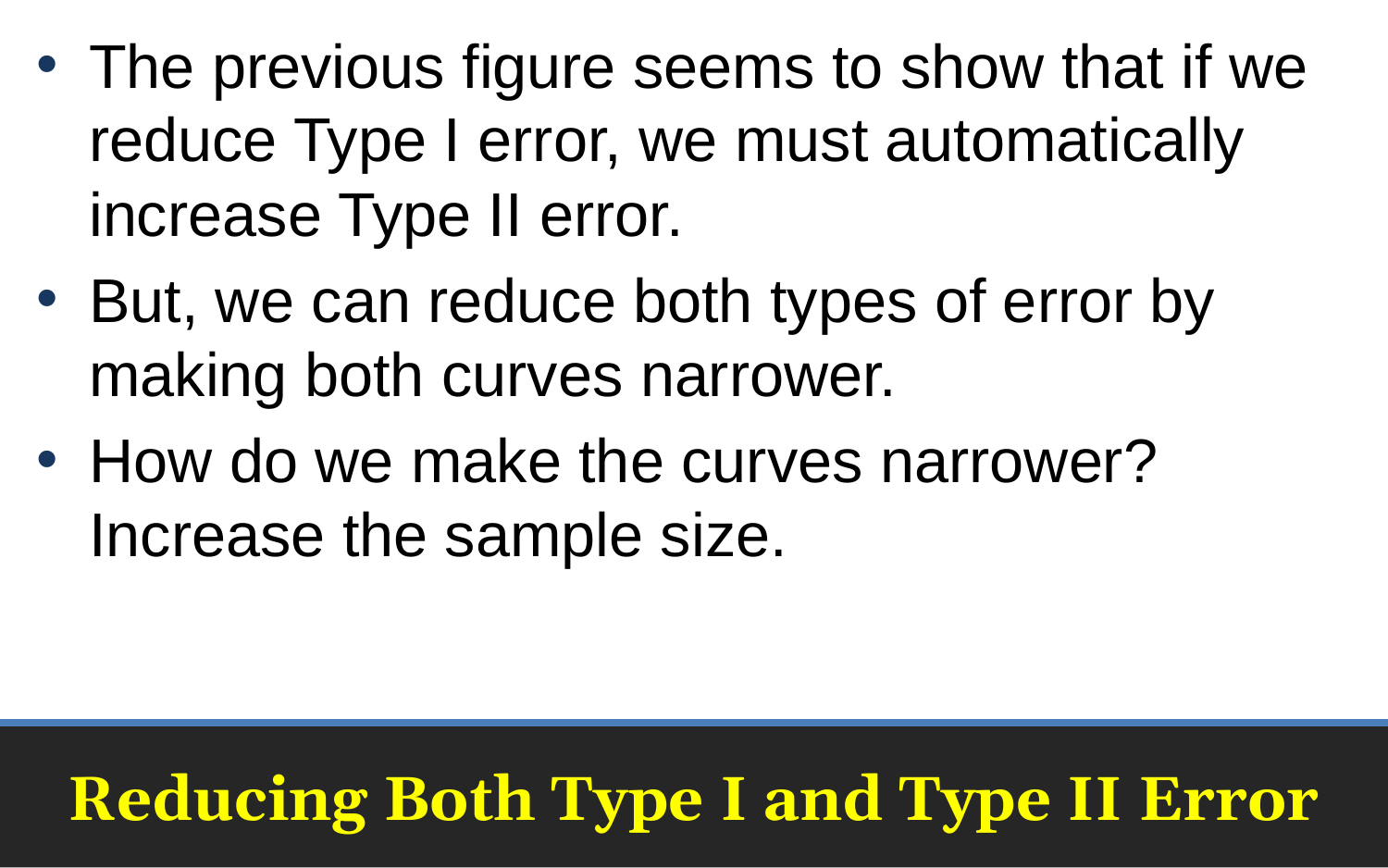

The previous figure seems to show that if we reduce Type I error, we must automatically increase Type II error.
But, we can reduce both types of error by making both curves narrower.
How do we make the curves narrower? Increase the sample size.
# Reducing Both Type I and Type II Error